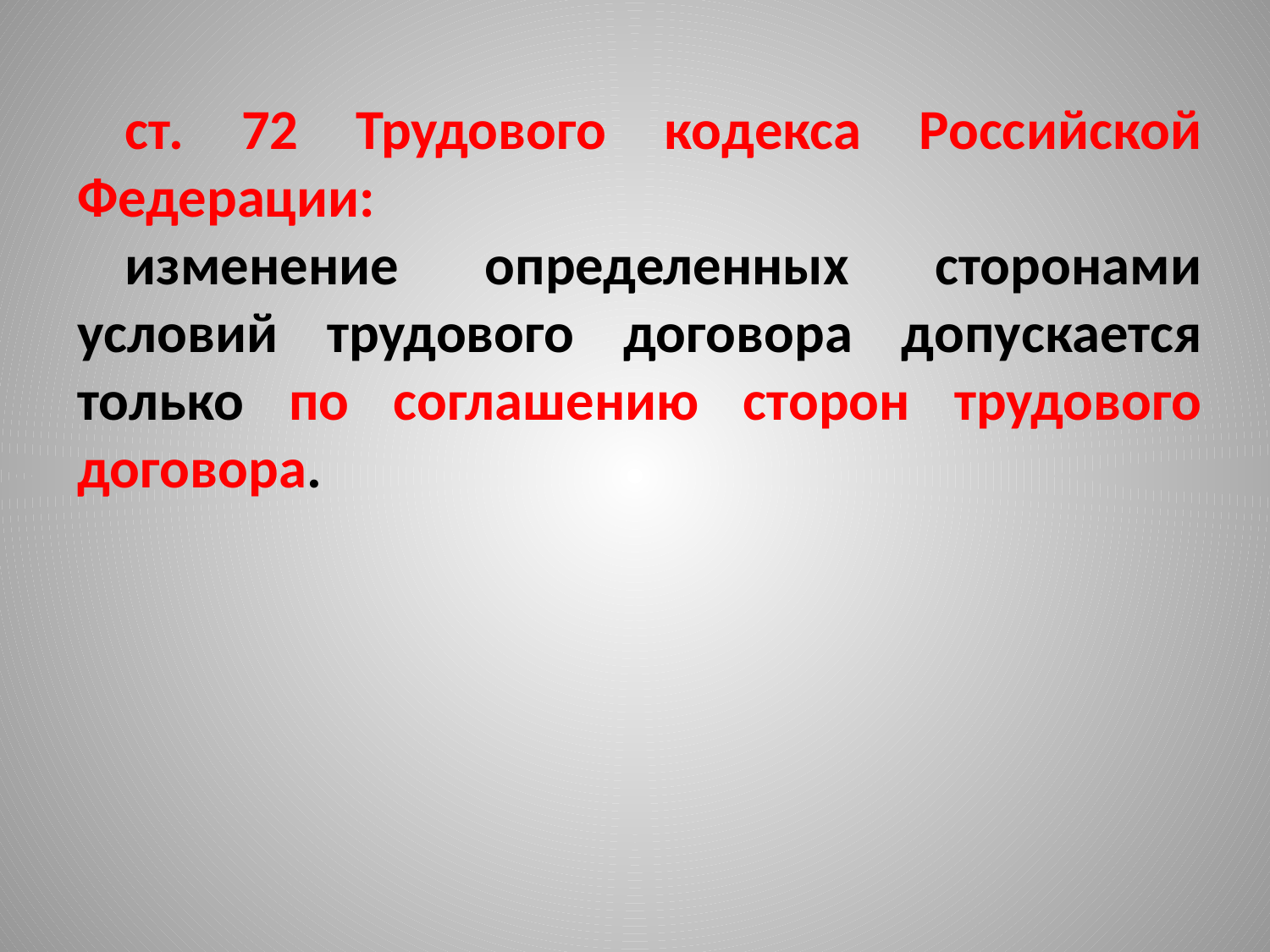

ст. 72 Трудового кодекса Российской Федерации:
изменение определенных сторонами условий трудового договора допускается только по соглашению сторон трудового договора.